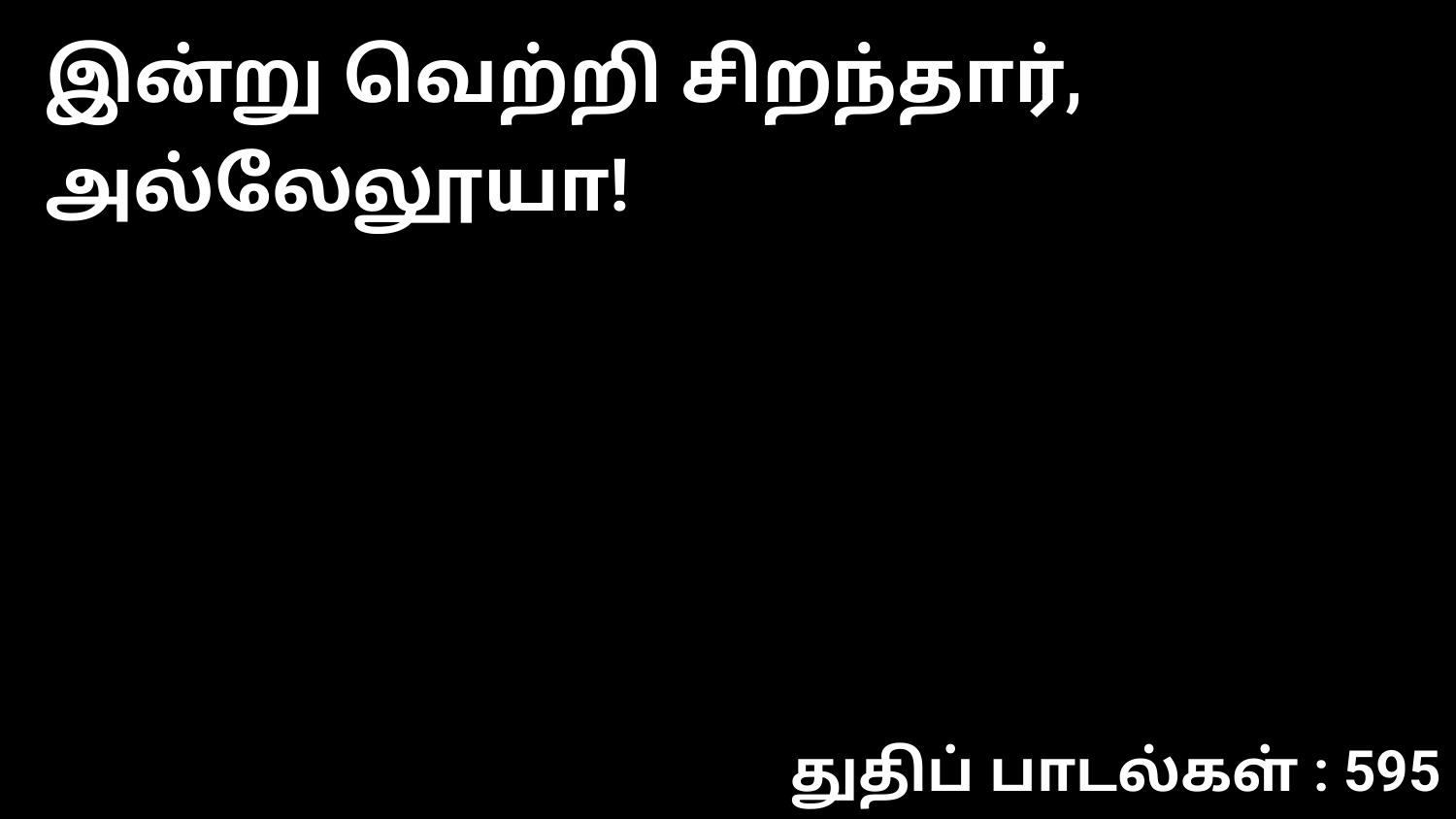

இன்று வெற்றி சிறந்தார், அல்லேலூயா!
துதிப் பாடல்கள் : 595